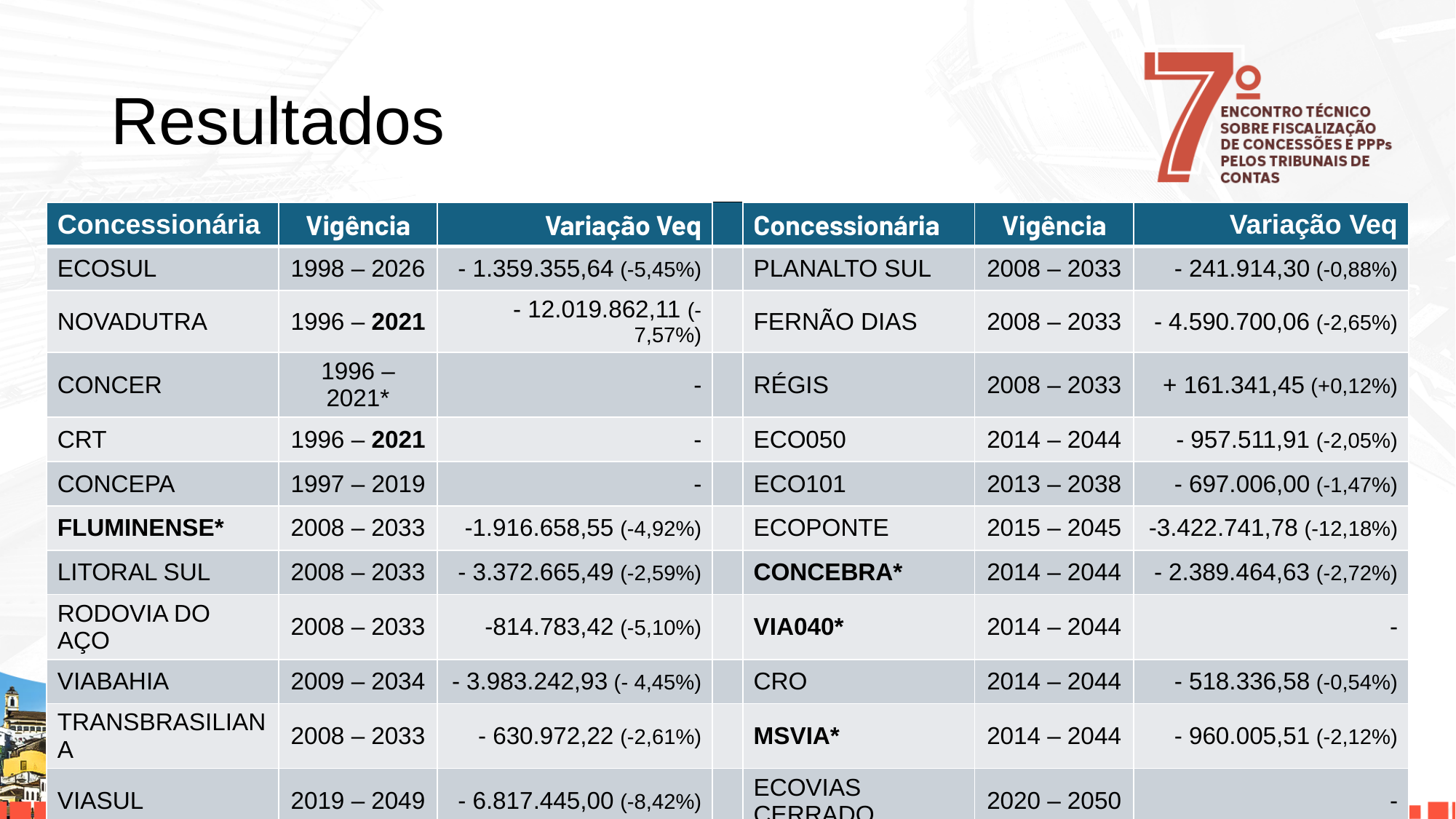

# Resultados
| Concessionária | Vigência | Variação Veq |  | Concessionária | Vigência | Variação Veq |
| --- | --- | --- | --- | --- | --- | --- |
| ECOSUL | 1998 – 2026 | - 1.359.355,64 (-5,45%) |  | PLANALTO SUL | 2008 – 2033 | - 241.914,30 (-0,88%) |
| NOVADUTRA | 1996 – 2021 | - 12.019.862,11 (-7,57%) |  | FERNÃO DIAS | 2008 – 2033 | - 4.590.700,06 (-2,65%) |
| CONCER | 1996 – 2021\* | - |  | RÉGIS | 2008 – 2033 | + 161.341,45 (+0,12%) |
| CRT | 1996 – 2021 | - |  | ECO050 | 2014 – 2044 | - 957.511,91 (-2,05%) |
| CONCEPA | 1997 – 2019 | - |  | ECO101 | 2013 – 2038 | - 697.006,00 (-1,47%) |
| FLUMINENSE\* | 2008 – 2033 | -1.916.658,55 (-4,92%) |  | ECOPONTE | 2015 – 2045 | -3.422.741,78 (-12,18%) |
| LITORAL SUL | 2008 – 2033 | - 3.372.665,49 (-2,59%) |  | CONCEBRA\* | 2014 – 2044 | - 2.389.464,63 (-2,72%) |
| RODOVIA DO AÇO | 2008 – 2033 | -814.783,42 (-5,10%) |  | VIA040\* | 2014 – 2044 | - |
| VIABAHIA | 2009 – 2034 | - 3.983.242,93 (- 4,45%) |  | CRO | 2014 – 2044 | - 518.336,58 (-0,54%) |
| TRANSBRASILIANA | 2008 – 2033 | - 630.972,22 (-2,61%) |  | MSVIA\* | 2014 – 2044 | - 960.005,51 (-2,12%) |
| VIASUL | 2019 – 2049 | - 6.817.445,00 (-8,42%) |  | ECOVIAS CERRADO | 2020 – 2050 | - |